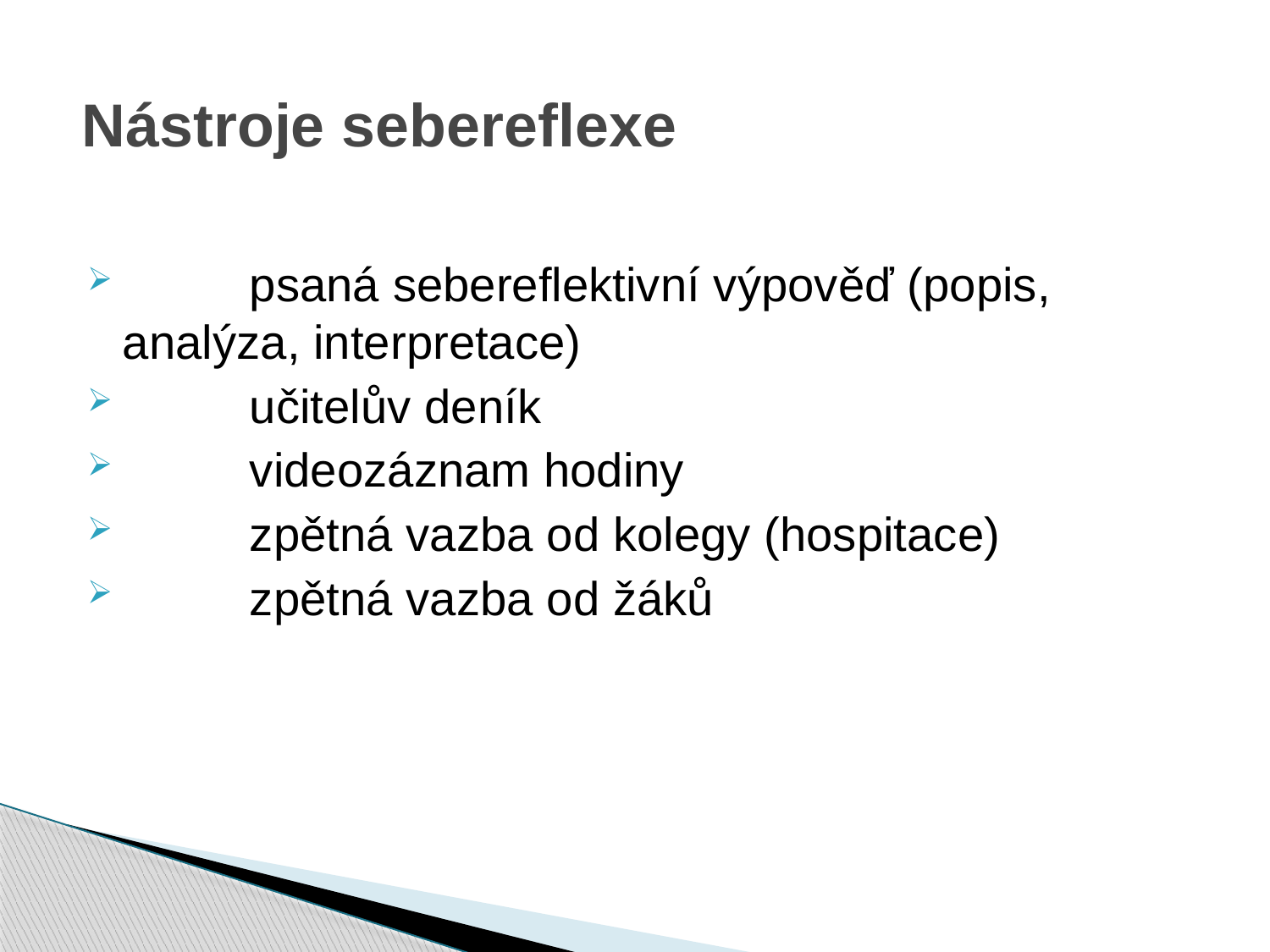

# Nástroje sebereflexe
	psaná sebereflektivní výpověď (popis, 	analýza, interpretace)
	učitelův deník
	videozáznam hodiny
	zpětná vazba od kolegy (hospitace)
	zpětná vazba od žáků